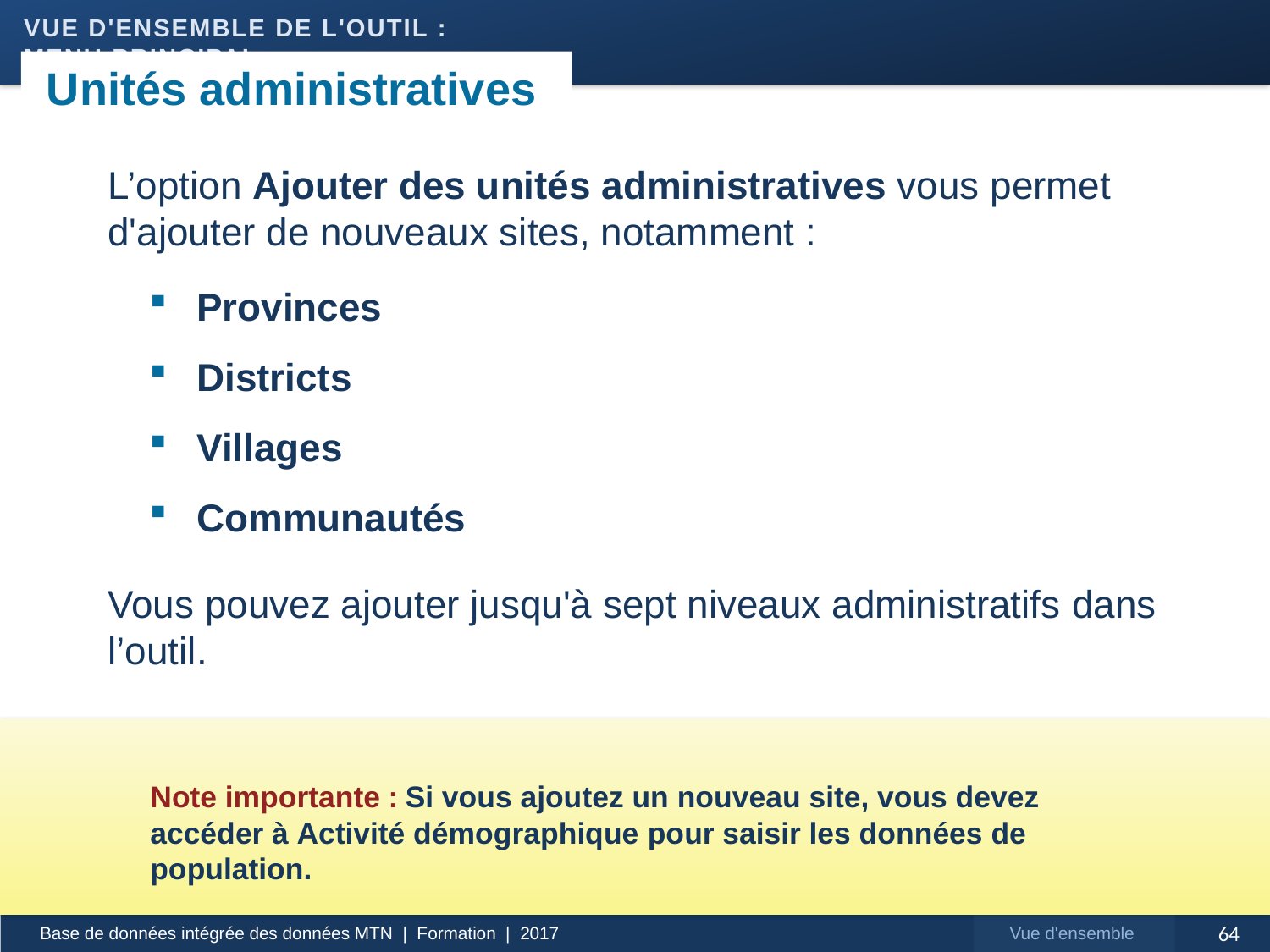

vue d'ensemble de l'outil : menu principal
# Unités administratives
L’option Ajouter des unités administratives vous permet d'ajouter de nouveaux sites, notamment :
Provinces
Districts
Villages
Communautés
Vous pouvez ajouter jusqu'à sept niveaux administratifs dans l’outil.

Note importante : Si vous ajoutez un nouveau site, vous devez accéder à Activité démographique pour saisir les données de population.